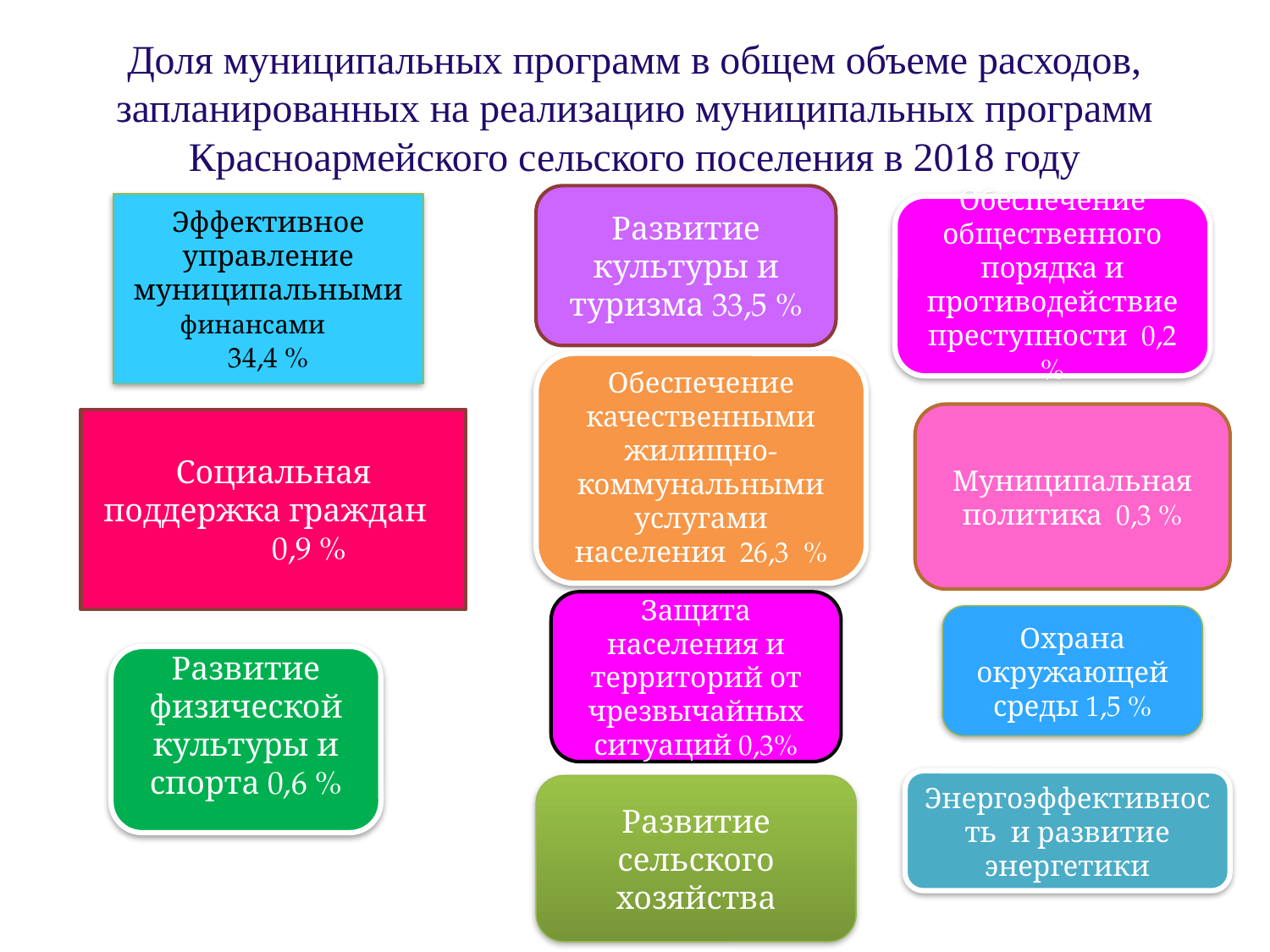

# Доля муниципальных программ в общем объеме расходов, запланированных на реализацию муниципальных программ Красноармейского сельского поселения в 2018 году
Развитие культуры и туризма 33,5 %
Эффективное управление муниципальными финансами
34,4 %

Обеспечение общественного порядка и противодействие преступности  0,2 %

Обеспечение качественными жилищно-коммунальными услугами населения  26,3  %

Муниципальная политика  0,3 %

Социальная
 поддержка граждан             0,9 %
Защита населения и территорий от чрезвычайных ситуаций 0,3%
Охрана окружающей среды 1,5 %
Развитие физической культуры и спорта 0,6 %

Энергоэффективность  и развитие энергетики
Развитие сельского хозяйства